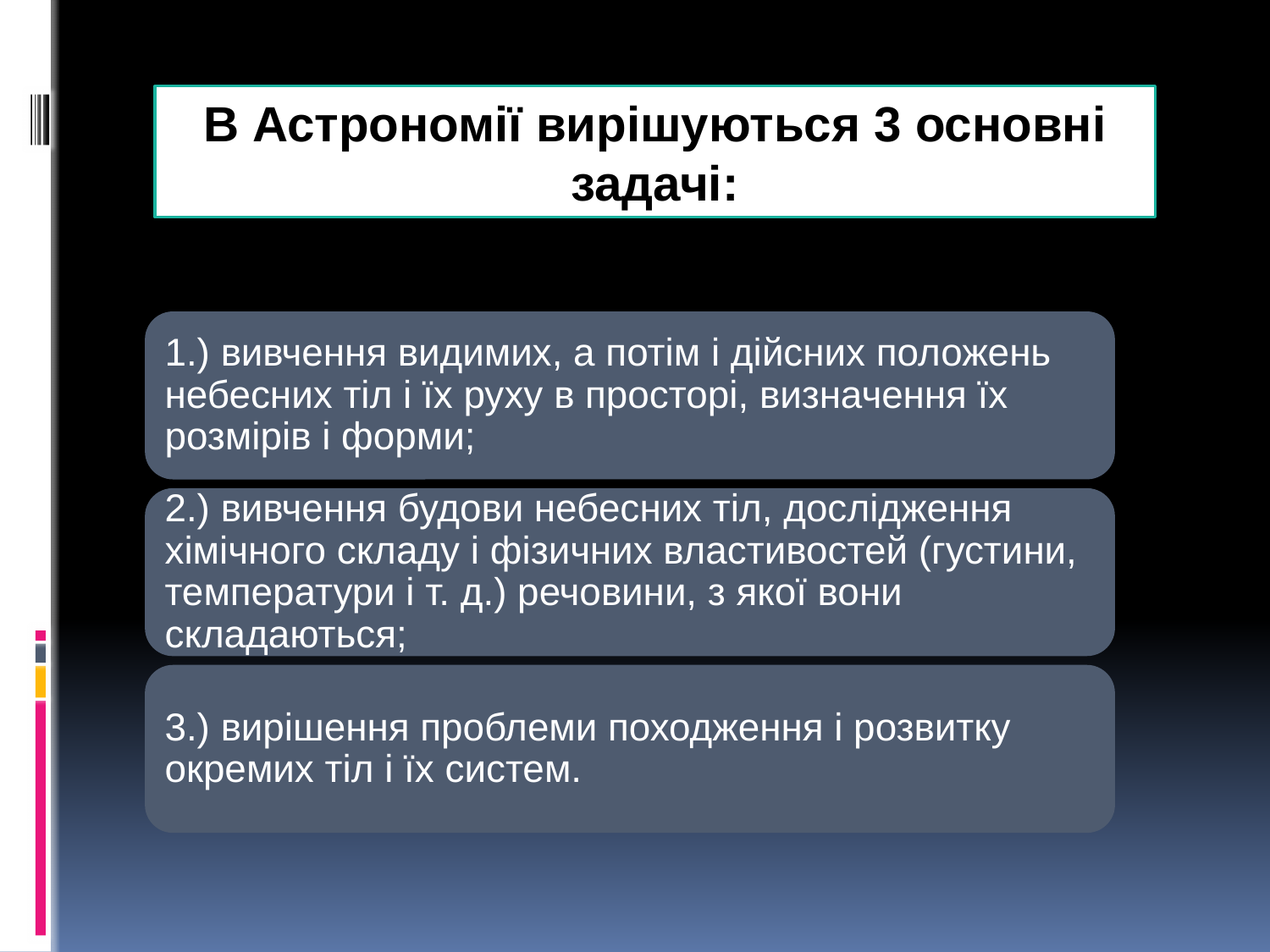

#
В Астрономії вирішуються 3 основні задачі:
1.) вивчення видимих, а потім і дійсних положень небесних тіл і їх руху в просторі, визначення їх розмірів і форми;
2.) вивчення будови небесних тіл, дослідження хімічного складу і фізичних властивостей (густини, температури і т. д.) речовини, з якої вони складаються;
3.) вирішення проблеми походження і розвитку окремих тіл і їх систем.